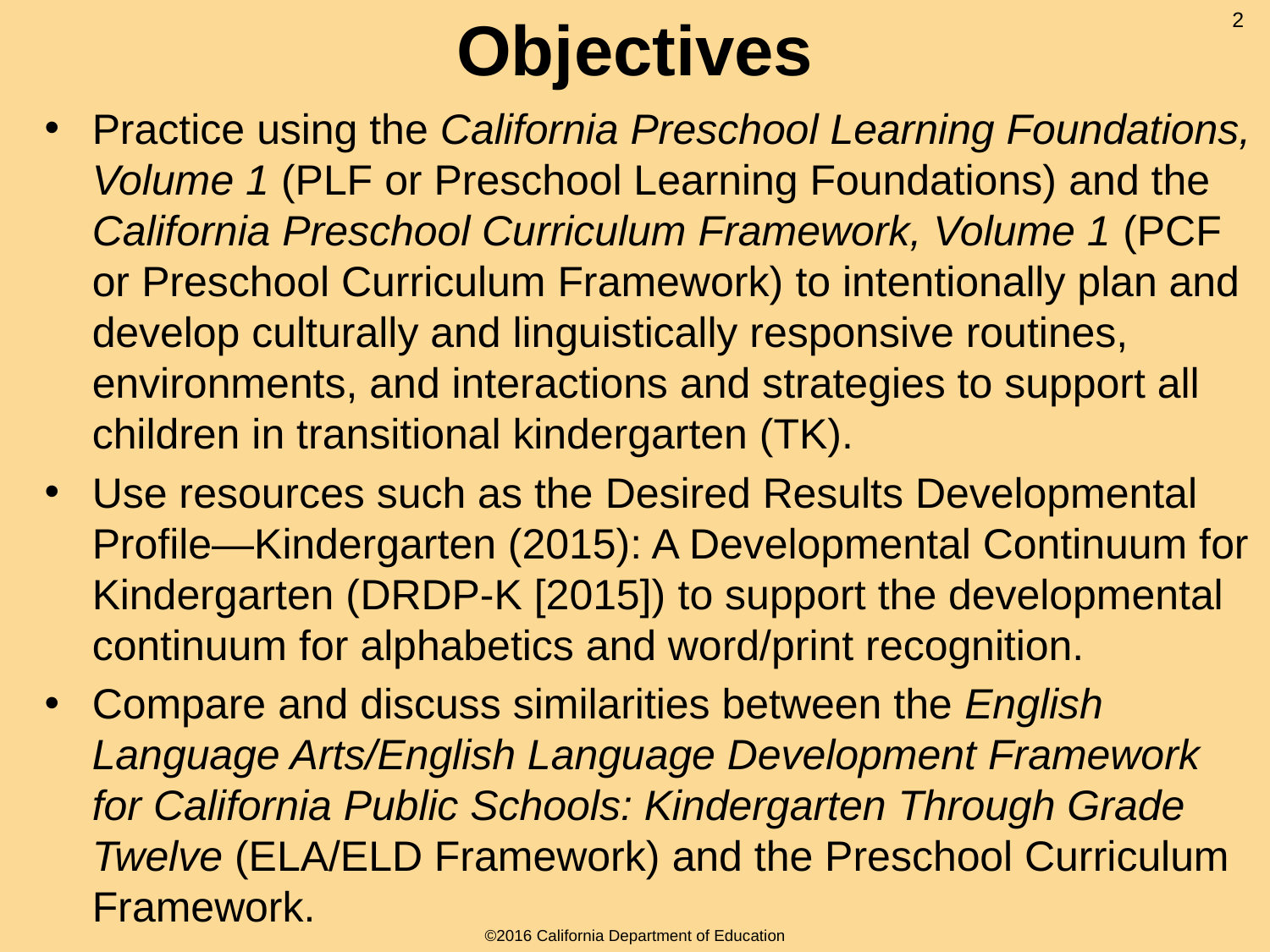

# Objectives
2
Practice using the California Preschool Learning Foundations, Volume 1 (PLF or Preschool Learning Foundations) and the California Preschool Curriculum Framework, Volume 1 (PCF or Preschool Curriculum Framework) to intentionally plan and develop culturally and linguistically responsive routines, environments, and interactions and strategies to support all children in transitional kindergarten (TK).
Use resources such as the Desired Results Developmental Profile—Kindergarten (2015): A Developmental Continuum for Kindergarten (DRDP-K [2015]) to support the developmental continuum for alphabetics and word/print recognition.
Compare and discuss similarities between the English Language Arts/English Language Development Framework for California Public Schools: Kindergarten Through Grade Twelve (ELA/ELD Framework) and the Preschool Curriculum Framework.